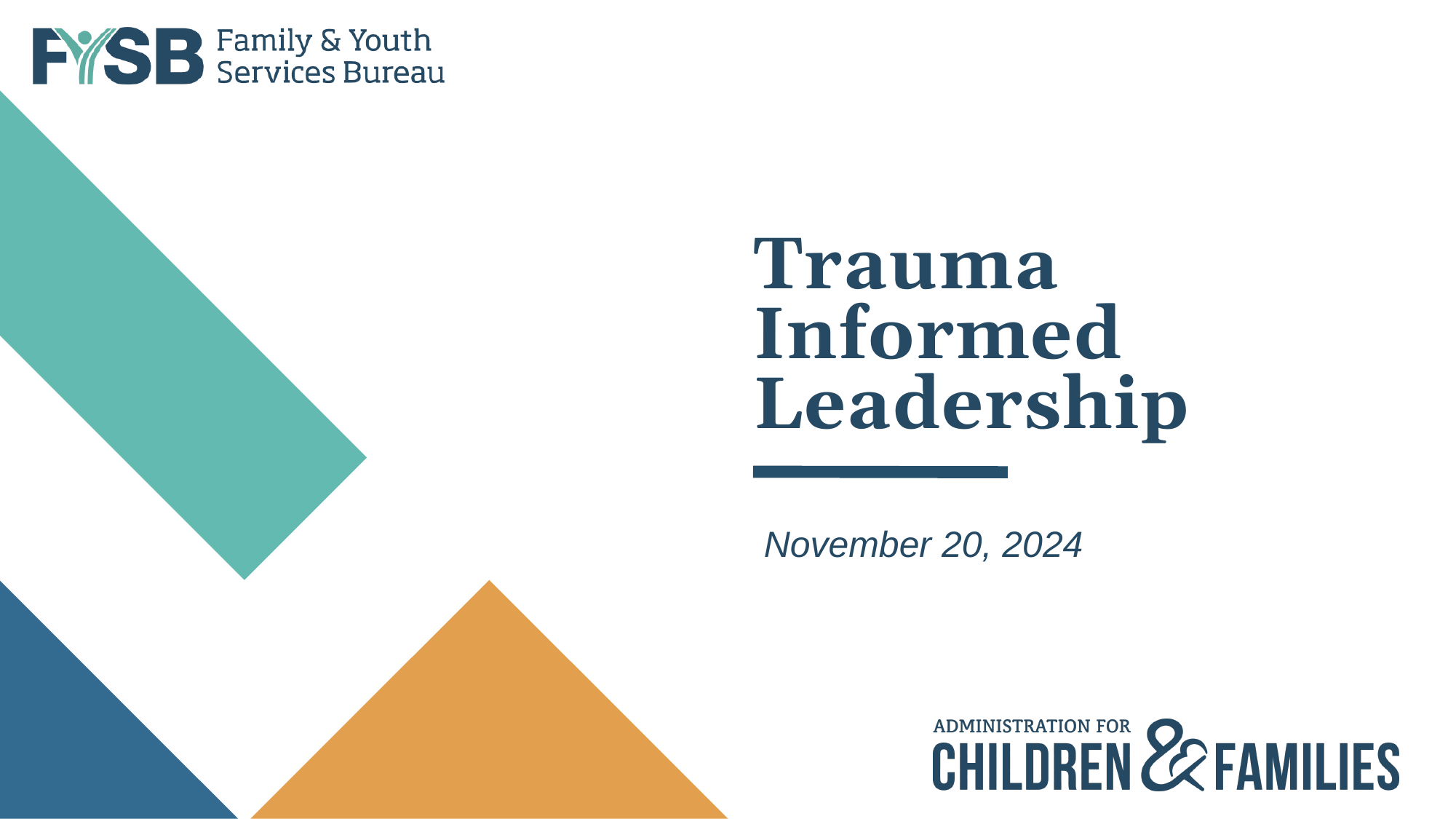

# Trauma Informed Leadership
November 20, 2024